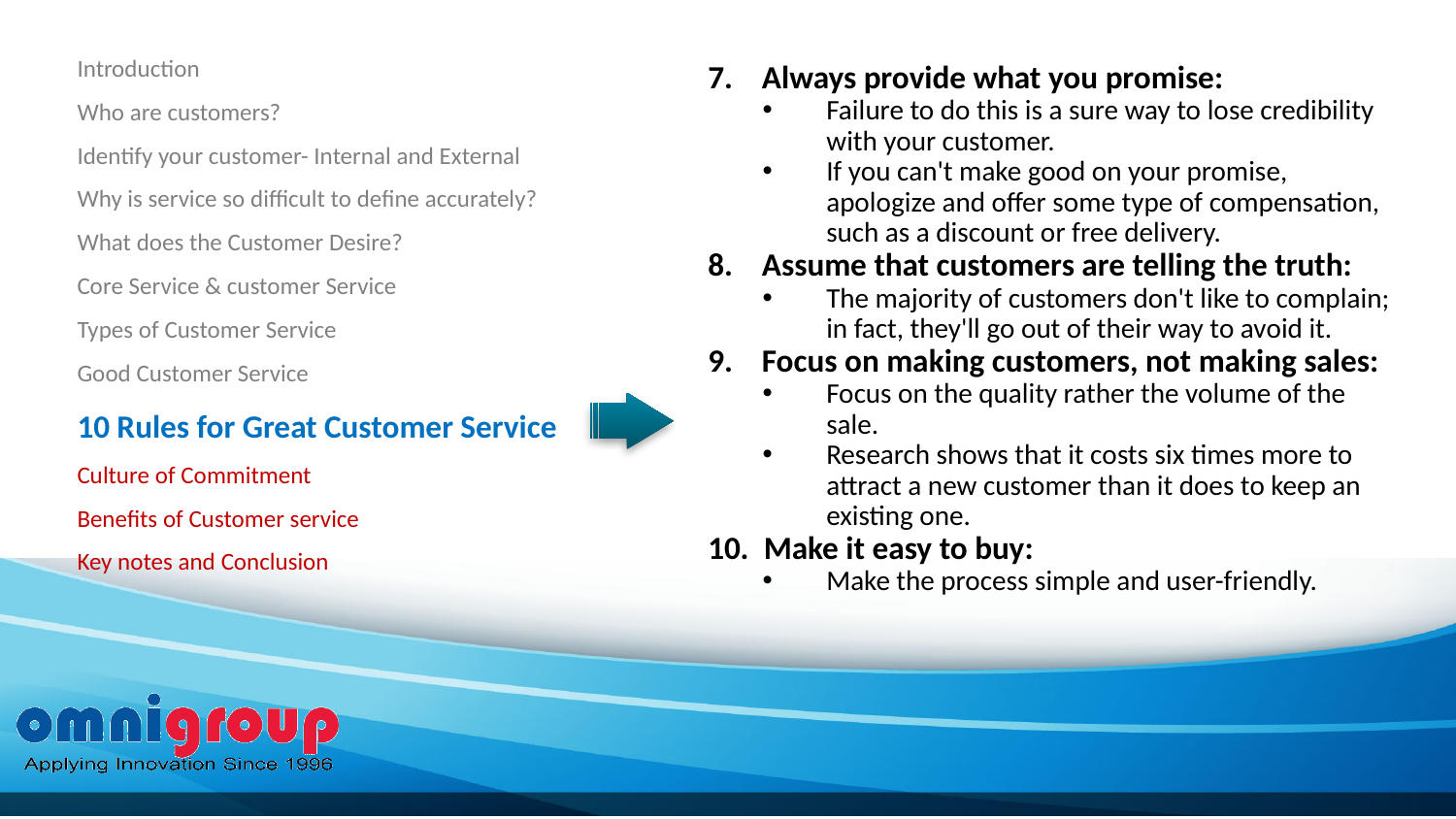

Introduction
Who are customers?
Identify your customer- Internal and External
Why is service so difficult to define accurately?
What does the Customer Desire?
Core Service & customer Service
Types of Customer Service
Good Customer Service
10 Rules for Great Customer Service
Culture of Commitment
Benefits of Customer service
Key notes and Conclusion
7.    Always provide what you promise:
Failure to do this is a sure way to lose credibility with your customer.
If you can't make good on your promise, apologize and offer some type of compensation, such as a discount or free delivery.
8.    Assume that customers are telling the truth:
The majority of customers don't like to complain; in fact, they'll go out of their way to avoid it.
9.    Focus on making customers, not making sales:
Focus on the quality rather the volume of the sale.
Research shows that it costs six times more to attract a new customer than it does to keep an existing one.
10.  Make it easy to buy:
Make the process simple and user-friendly.